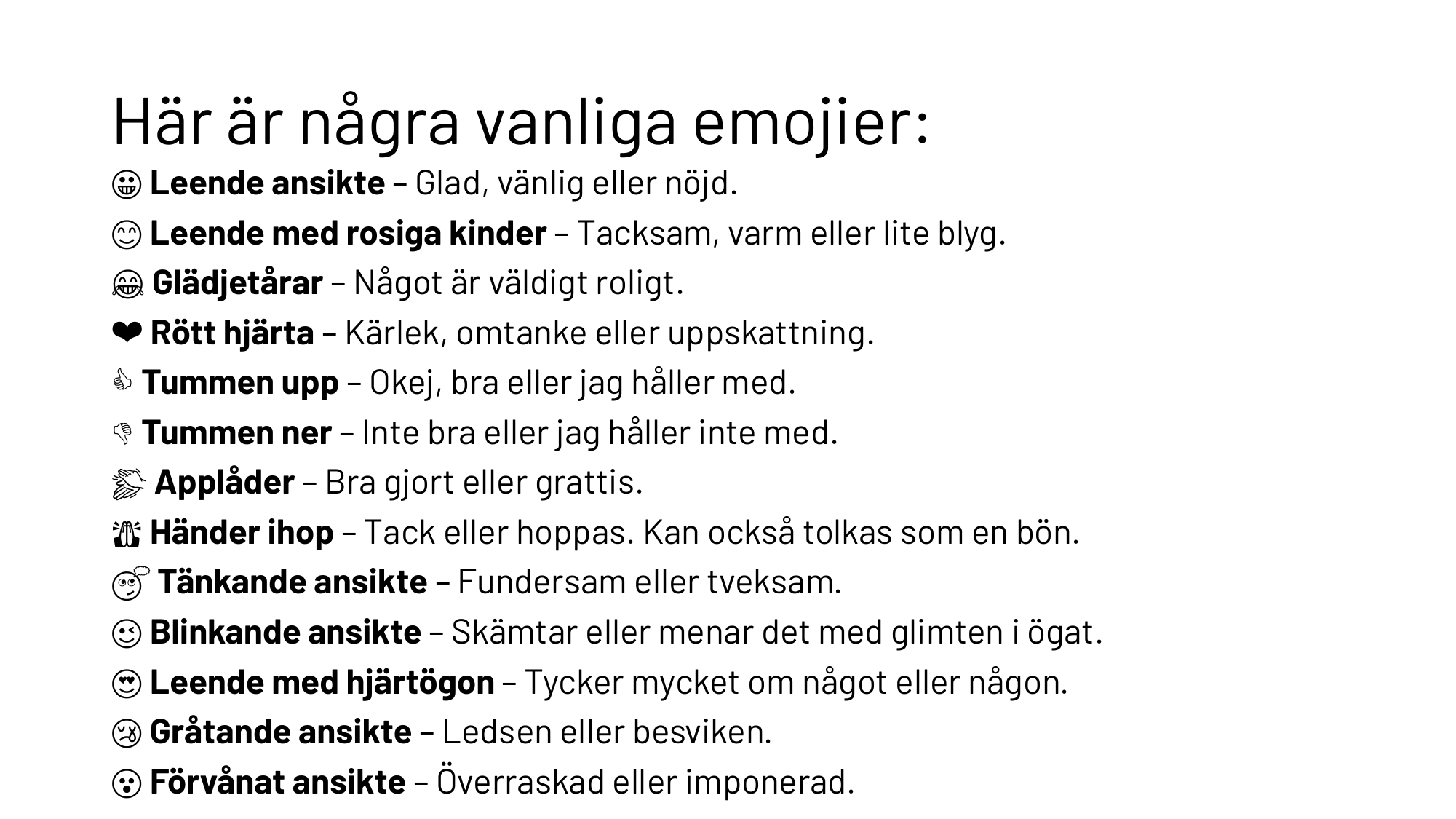

# Här är några vanliga emojier:
😀 Leende ansikte – Glad, vänlig eller nöjd.
😊 Leende med rosiga kinder – Tacksam, varm eller lite blyg.
😂 Glädjetårar – Något är väldigt roligt.
❤️ Rött hjärta – Kärlek, omtanke eller uppskattning.
👍 Tummen upp – Okej, bra eller jag håller med.
👎 Tummen ner – Inte bra eller jag håller inte med.
👏 Applåder – Bra gjort eller grattis.
🙏 Händer ihop – Tack eller hoppas. Kan också tolkas som en bön.
🤔 Tänkande ansikte – Fundersam eller tveksam.
😉 Blinkande ansikte – Skämtar eller menar det med glimten i ögat.
😍 Leende med hjärtögon – Tycker mycket om något eller någon.
😢 Gråtande ansikte – Ledsen eller besviken.
😮 Förvånat ansikte – Överraskad eller imponerad.